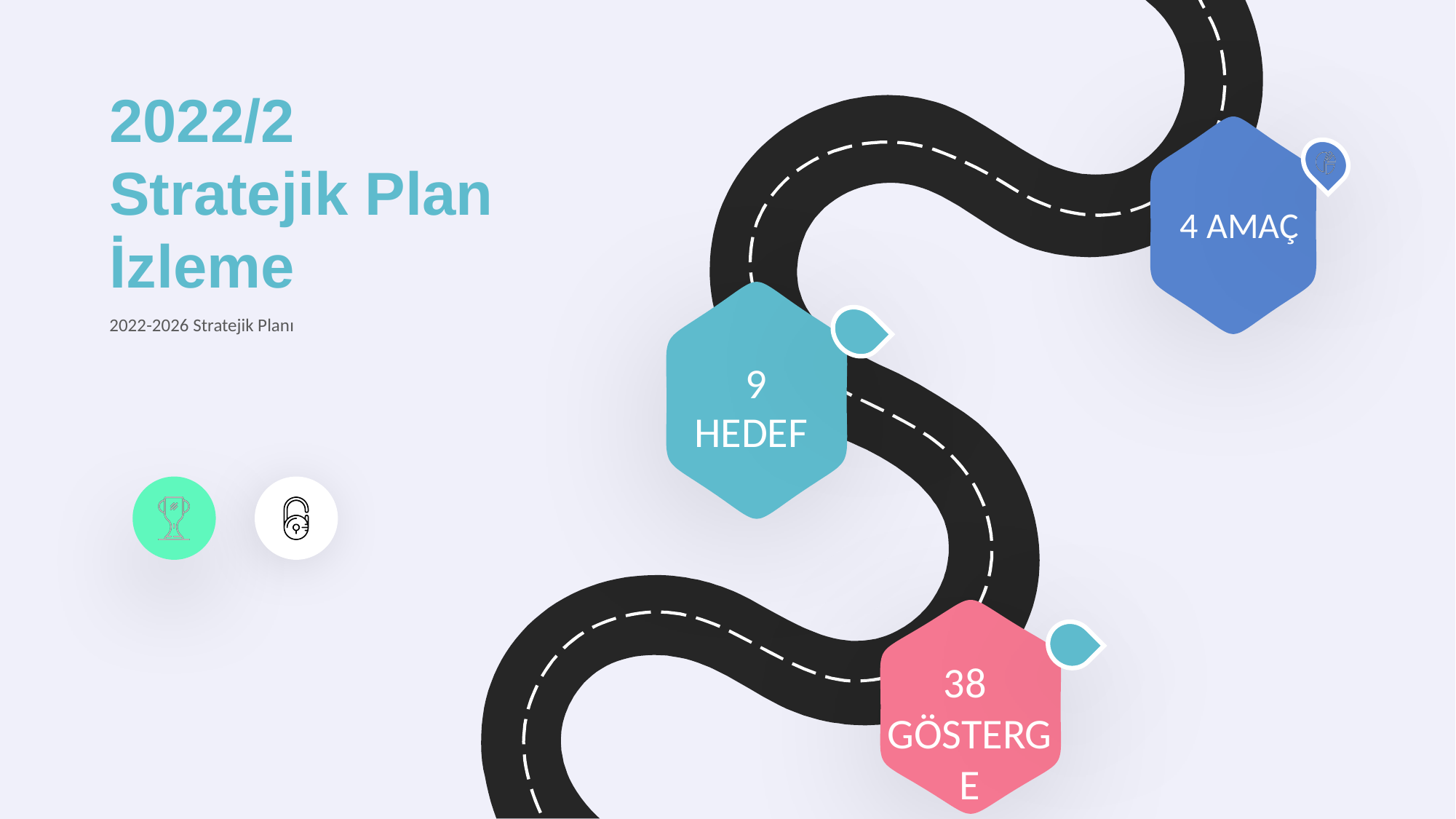

2022/2
Stratejik Plan İzleme

4 AMAÇ

9
HEDEF
2022-2026 Stratejik Planı

38
GÖSTERGE